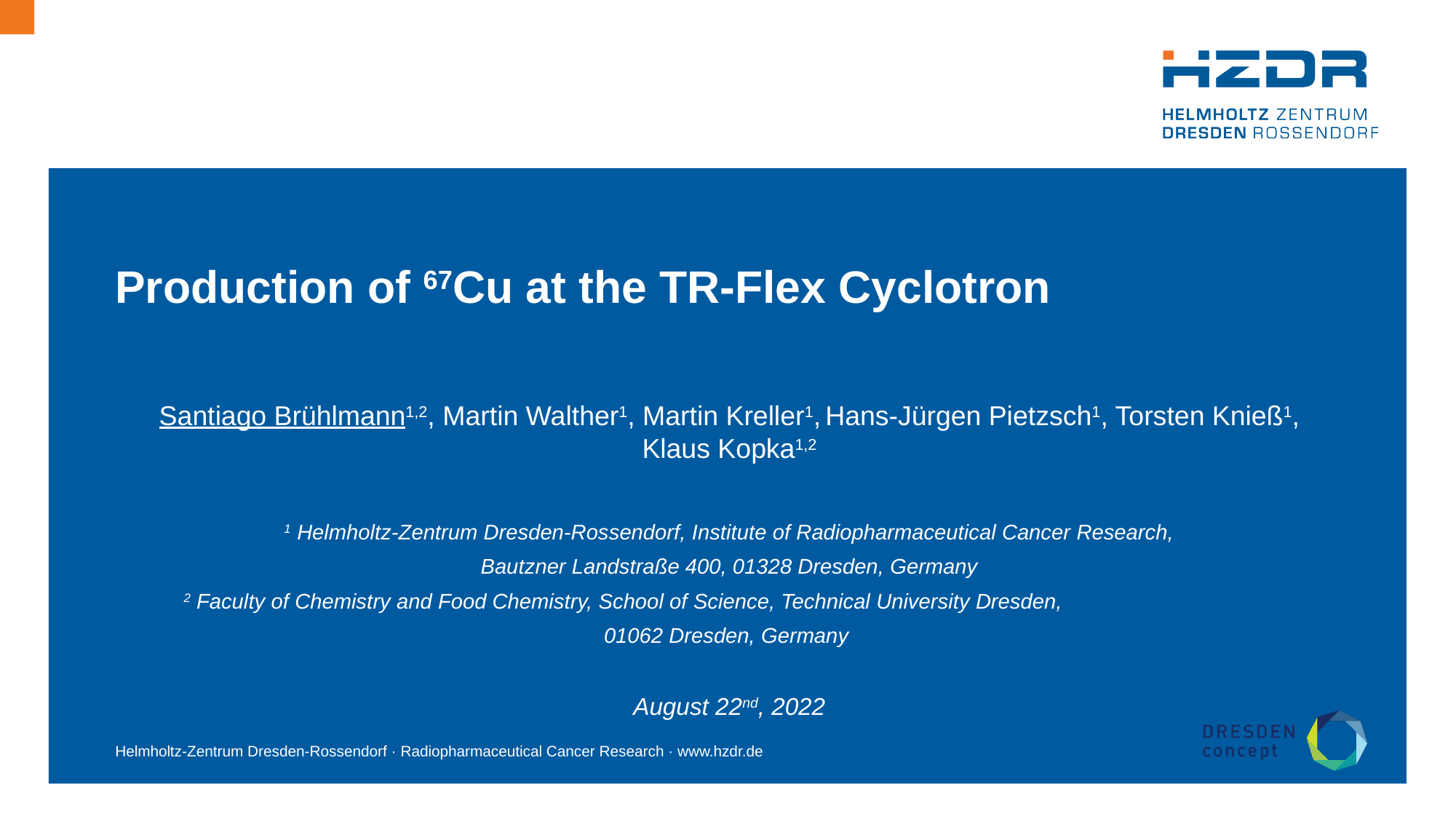

# Production of 67Cu at the TR-Flex Cyclotron
Santiago Brühlmann1,2, Martin Walther1, Martin Kreller1, Hans-Jürgen Pietzsch1, Torsten Knieß1,
Klaus Kopka1,2

1 Helmholtz-Zentrum Dresden-Rossendorf, Institute of Radiopharmaceutical Cancer Research,
Bautzner Landstraße 400, 01328 Dresden, Germany
2 Faculty of Chemistry and Food Chemistry, School of Science, Technical University Dresden,
01062 Dresden, Germany

August 22nd, 2022
Helmholtz-Zentrum Dresden-Rossendorf · Radiopharmaceutical Cancer Research · www.hzdr.de